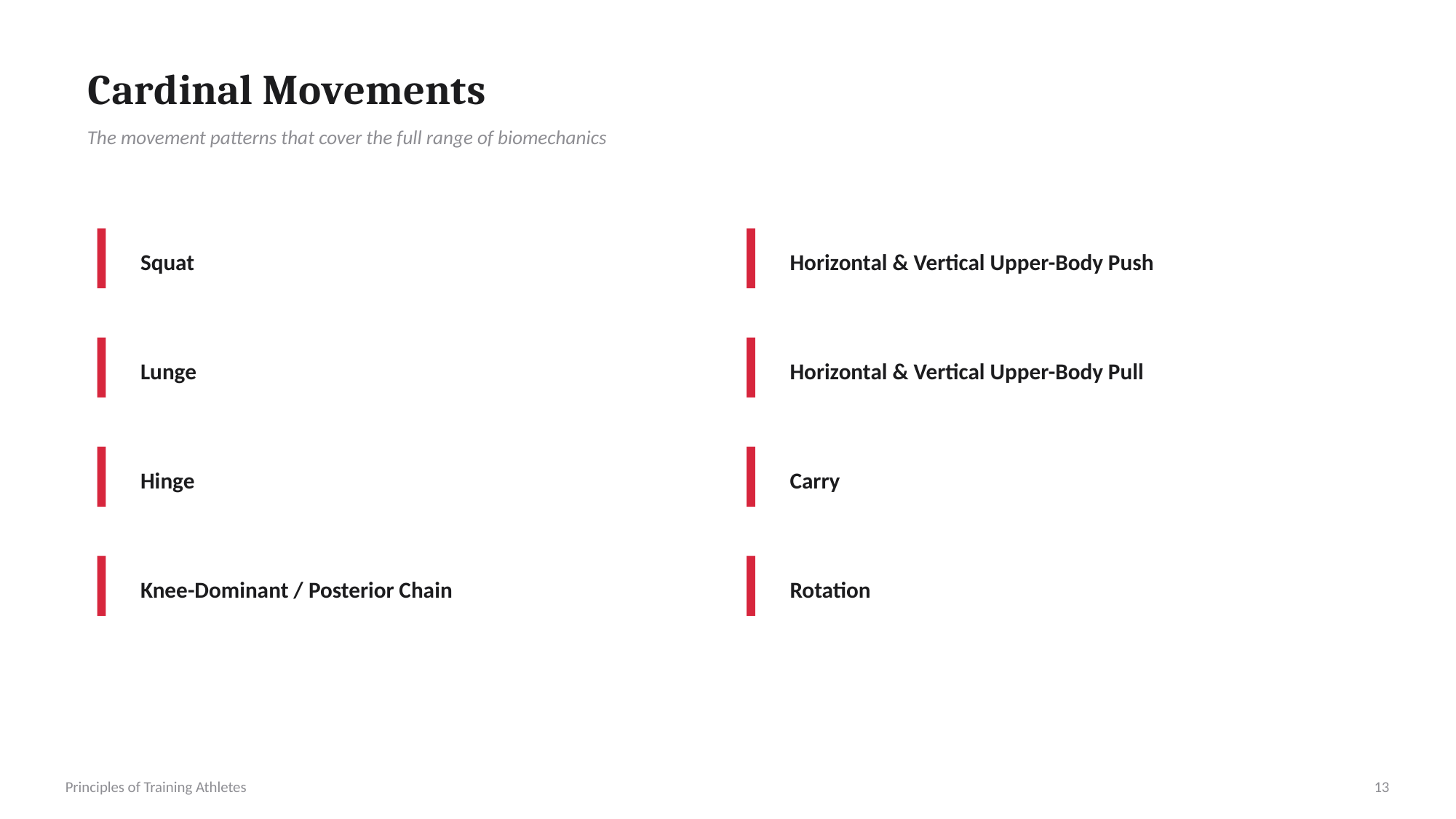

Cardinal Movements
The movement patterns that cover the full range of biomechanics
Squat
Horizontal & Vertical Upper-Body Push

Lunge
Horizontal & Vertical Upper-Body Pull

Hinge
Carry

Knee-Dominant / Posterior Chain
Rotation

Principles of Training Athletes
13